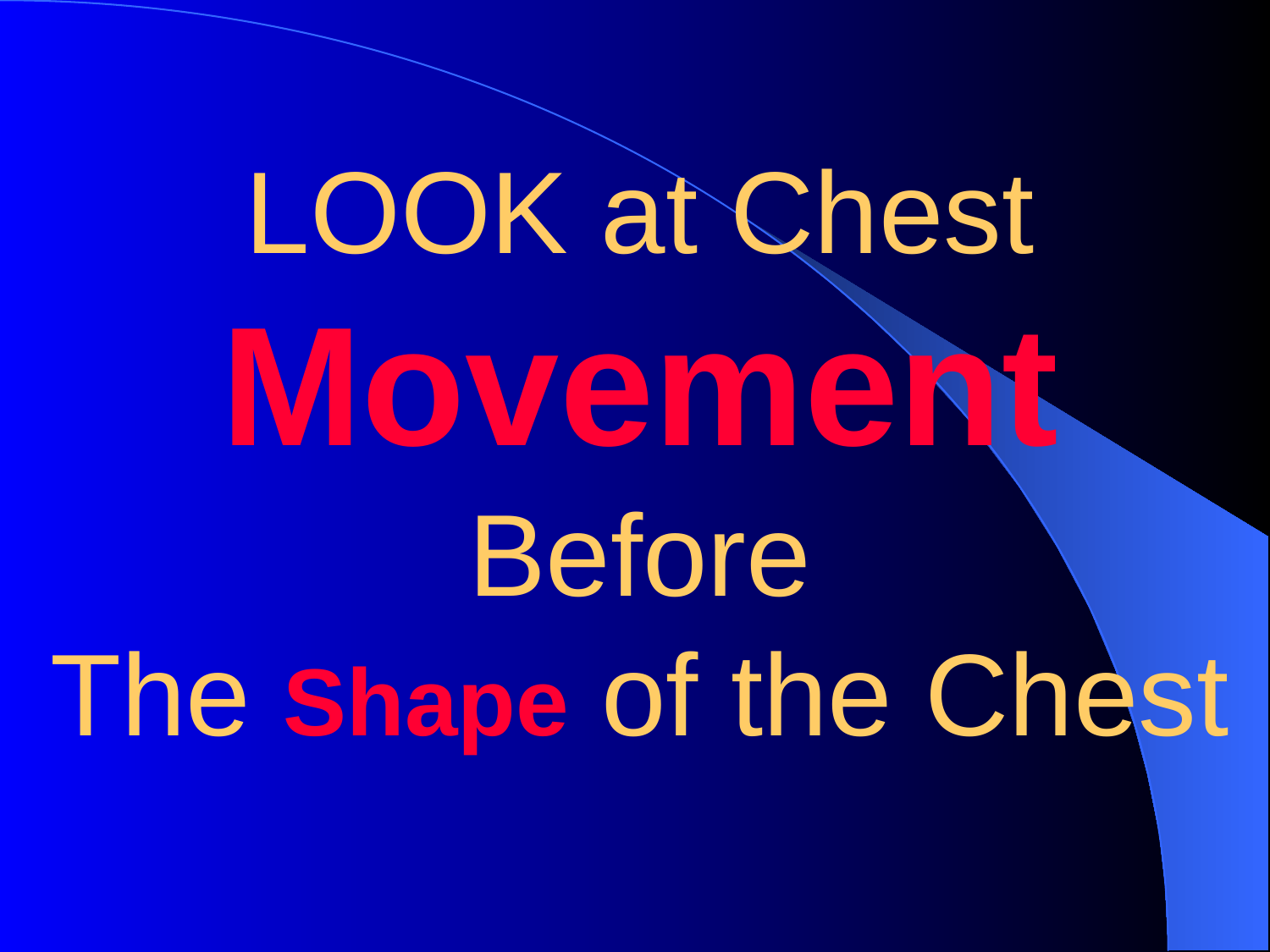

# LOOK at Chest Movement Before The Shape of the Chest